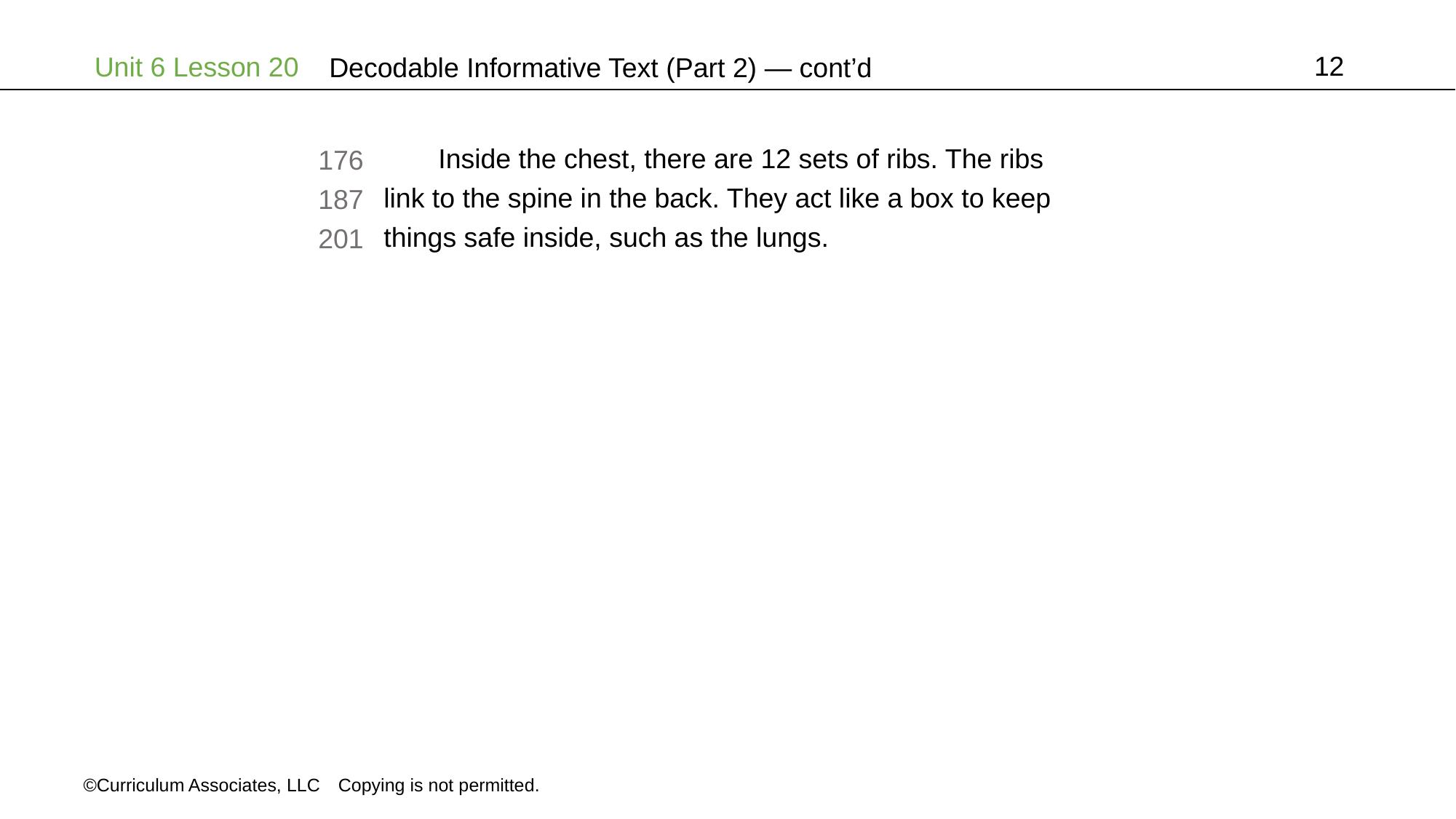

12
# Decodable Informative Text (Part 2) — cont’d
Inside the chest, there are 12 sets of ribs. The ribs
link to the spine in the back. They act like a box to keep
things safe inside, such as the lungs.
176
187
201